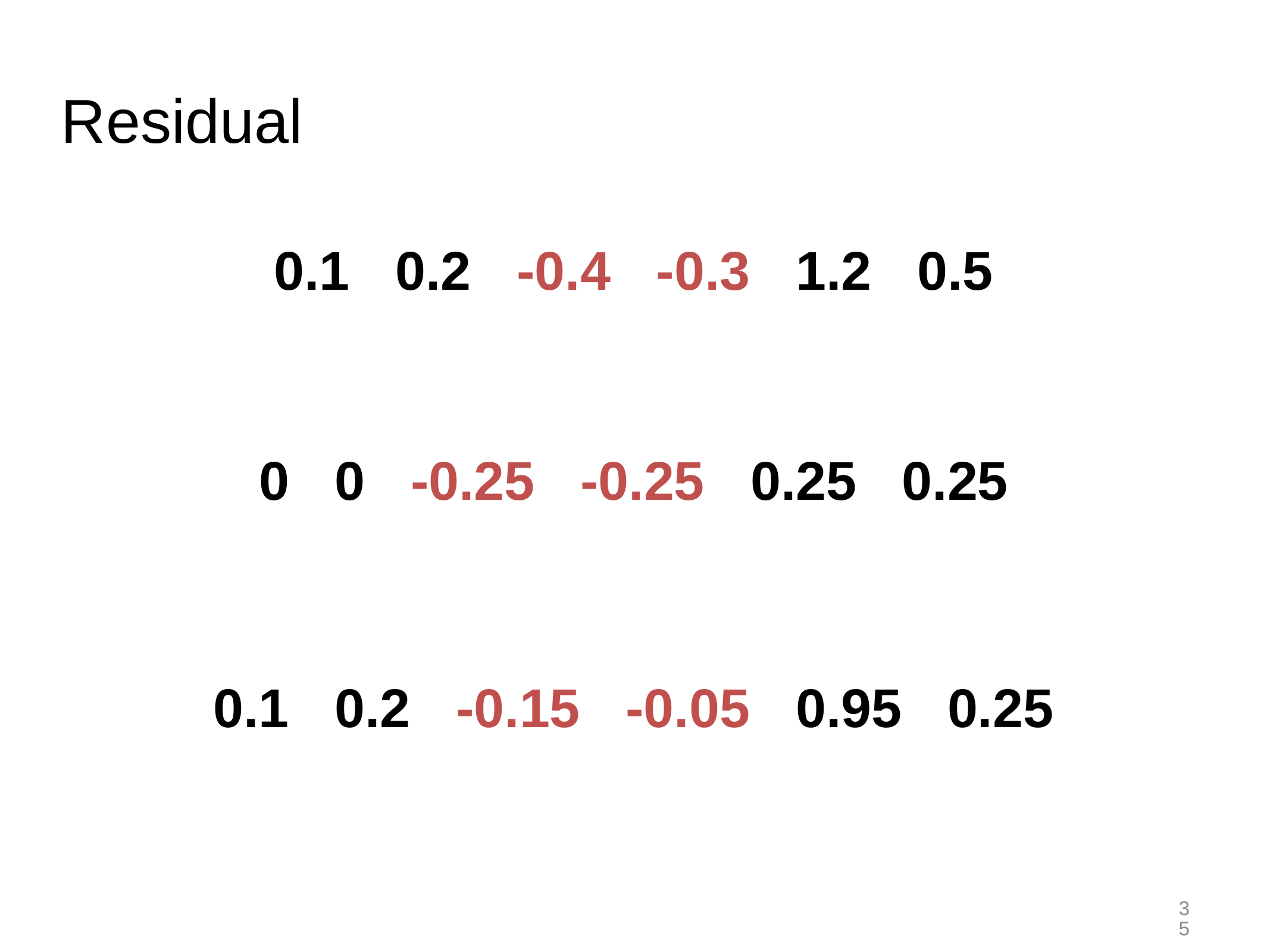

Residual
0.1   0.2   -0.4   -0.3   1.2   0.5
0   0   -0.25   -0.25   0.25   0.25
0.1   0.2   -0.15   -0.05   0.95   0.25
35